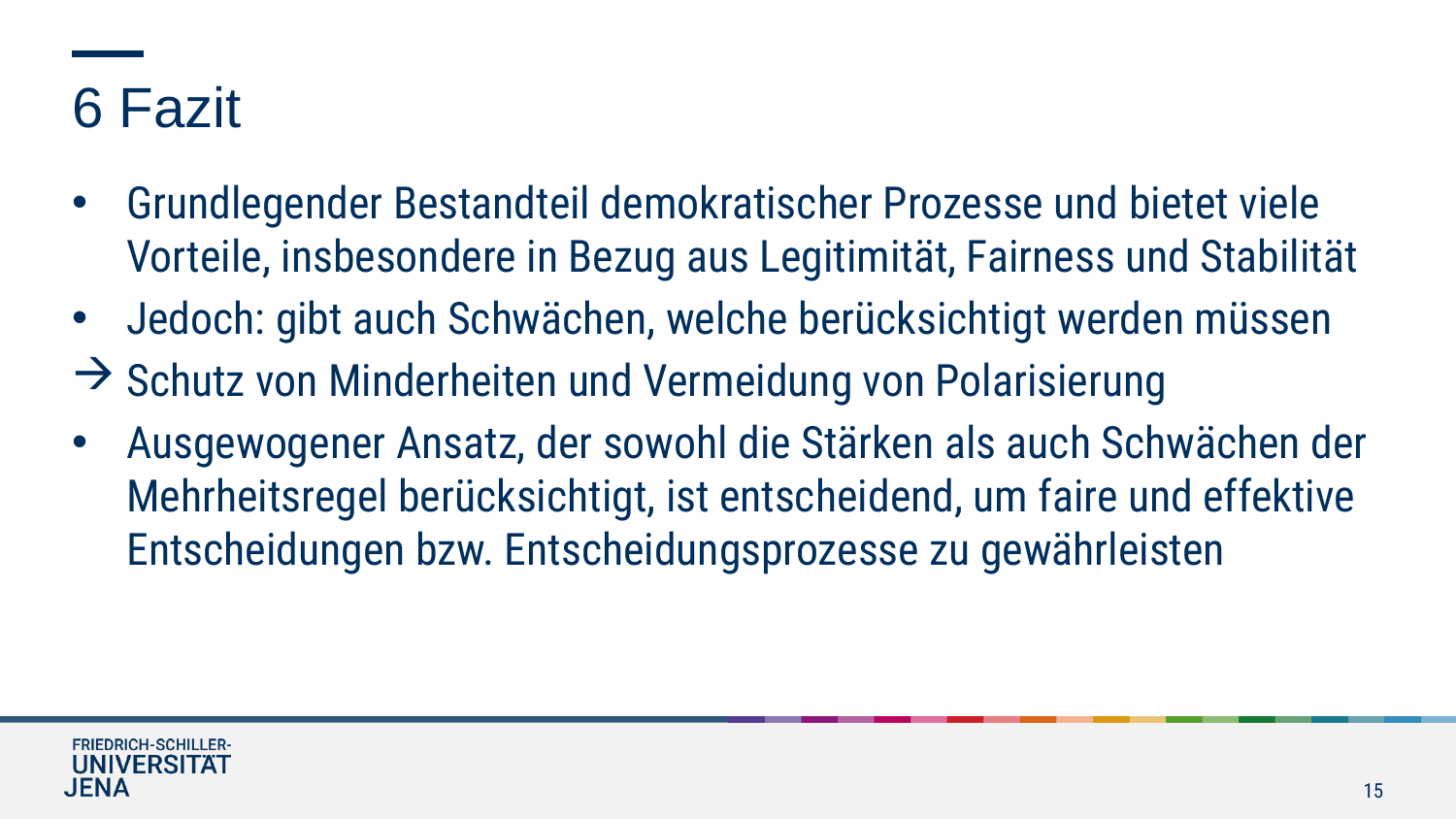

6 Fazit
Grundlegender Bestandteil demokratischer Prozesse und bietet viele Vorteile, insbesondere in Bezug aus Legitimität, Fairness und Stabilität
Jedoch: gibt auch Schwächen, welche berücksichtigt werden müssen
Schutz von Minderheiten und Vermeidung von Polarisierung
Ausgewogener Ansatz, der sowohl die Stärken als auch Schwächen der Mehrheitsregel berücksichtigt, ist entscheidend, um faire und effektive Entscheidungen bzw. Entscheidungsprozesse zu gewährleisten